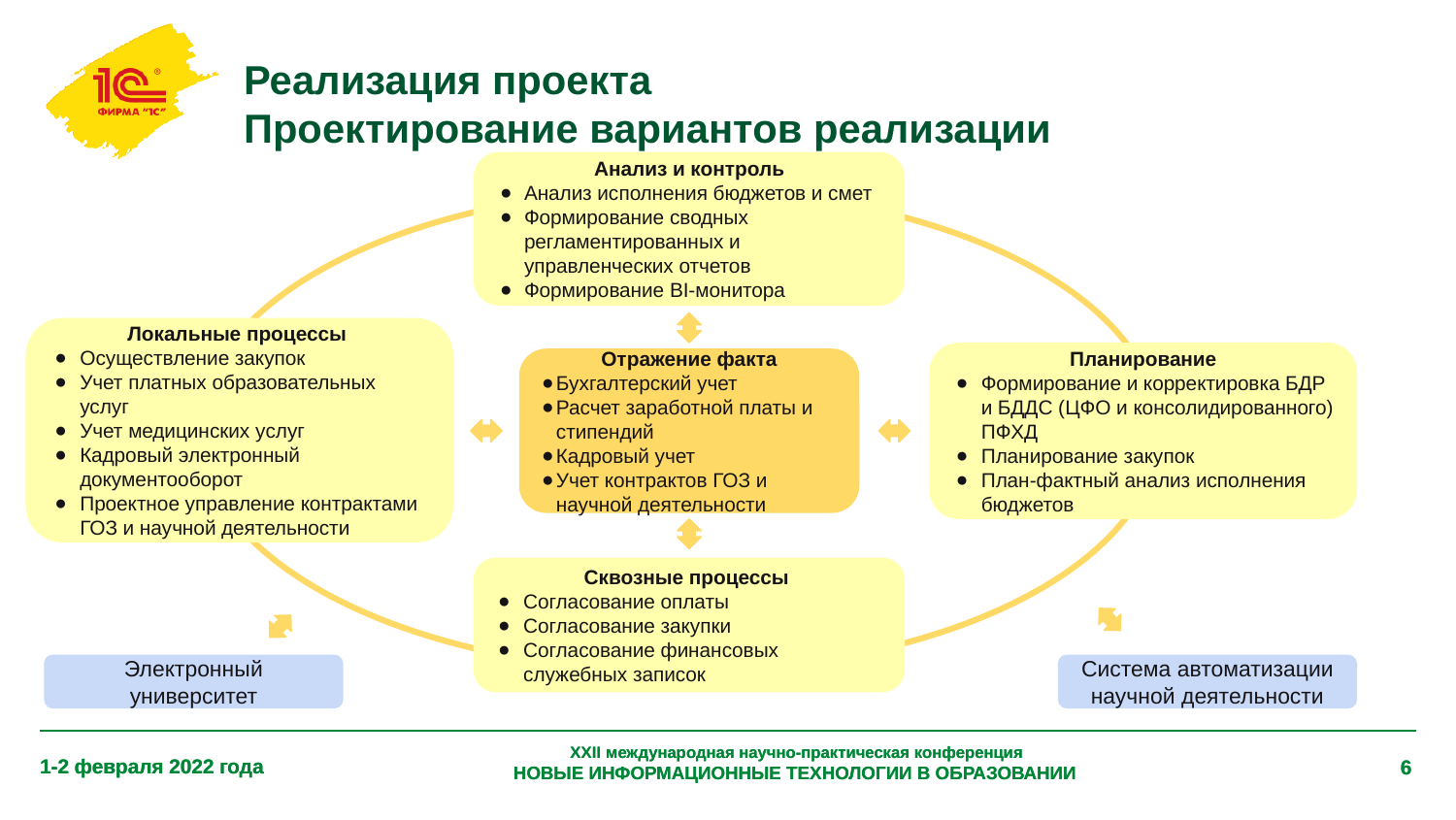

# Реализация проекта
Проектирование вариантов реализации
Анализ и контроль
Анализ исполнения бюджетов и смет
Формирование сводных регламентированных и управленческих отчетов
Формирование BI-монитора

Локальные процессы
Осуществление закупок
Учет платных образовательных услуг
Учет медицинских услуг
Кадровый электронный документооборот
Проектное управление контрактами ГОЗ и научной деятельности
Планирование
Формирование и корректировка БДР и БДДС (ЦФО и консолидированного) ПФХД
Планирование закупок
План-фактный анализ исполнения бюджетов
Отражение факта
Бухгалтерский учет
Расчет заработной платы и стипендий
Кадровый учет
Учет контрактов ГОЗ и научной деятельности

Сквозные процессы
Согласование оплаты
Согласование закупки
Согласование финансовых служебных записок

Электронный университет
Система автоматизации научной деятельности
XXII международная научно-практическая конференция
НОВЫЕ ИНФОРМАЦИОННЫЕ ТЕХНОЛОГИИ В ОБРАЗОВАНИИ
1-2 февраля 2022 года
6